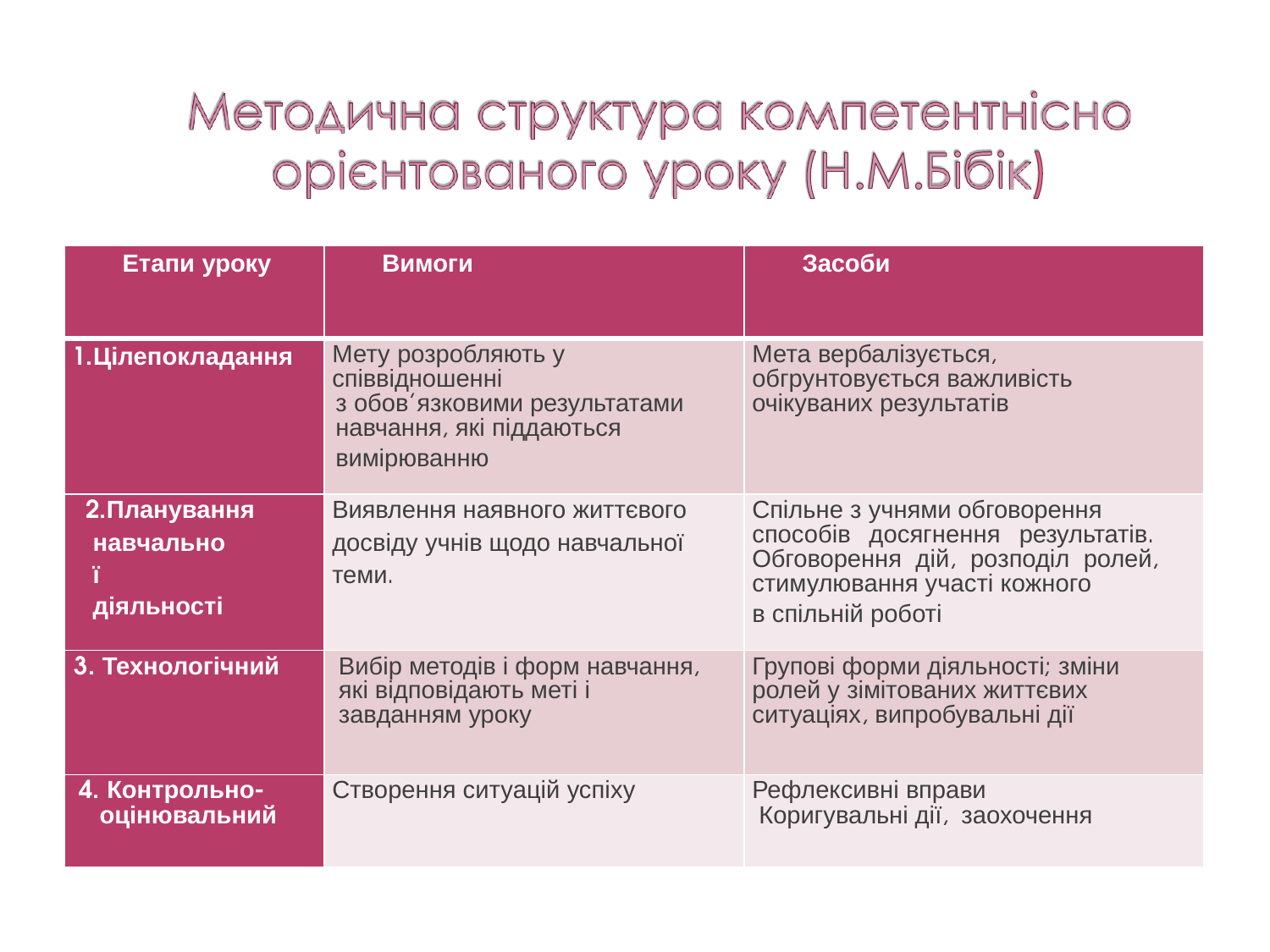

| Етапи уроку | Вимоги | Засоби |
| --- | --- | --- |
| 1.Цілепокладання | Мету розробляють у співвідношенні з обов’язковими результатами навчання, які піддаються вимірюванню | Мета вербалізується, обгрунтовується важливість очікуваних результатів |
| 2.Планування навчальної діяльності | Виявлення наявного життєвого досвіду учнів щодо навчальної теми. | Спільне з учнями обговорення способів досягнення результатів. Обговорення дій, розподіл ролей, стимулювання участі кожного в спільній роботі |
| 3. Технологічний | Вибір методів і форм навчання, які відповідають меті і завданням уроку | Групові форми діяльності; зміни ролей у зімітованих життєвих ситуаціях, випробувальні дії |
| 4. Контрольно- оцінювальний | Створення ситуацій успіху | Рефлексивні вправи Коригувальні дії, заохочення |